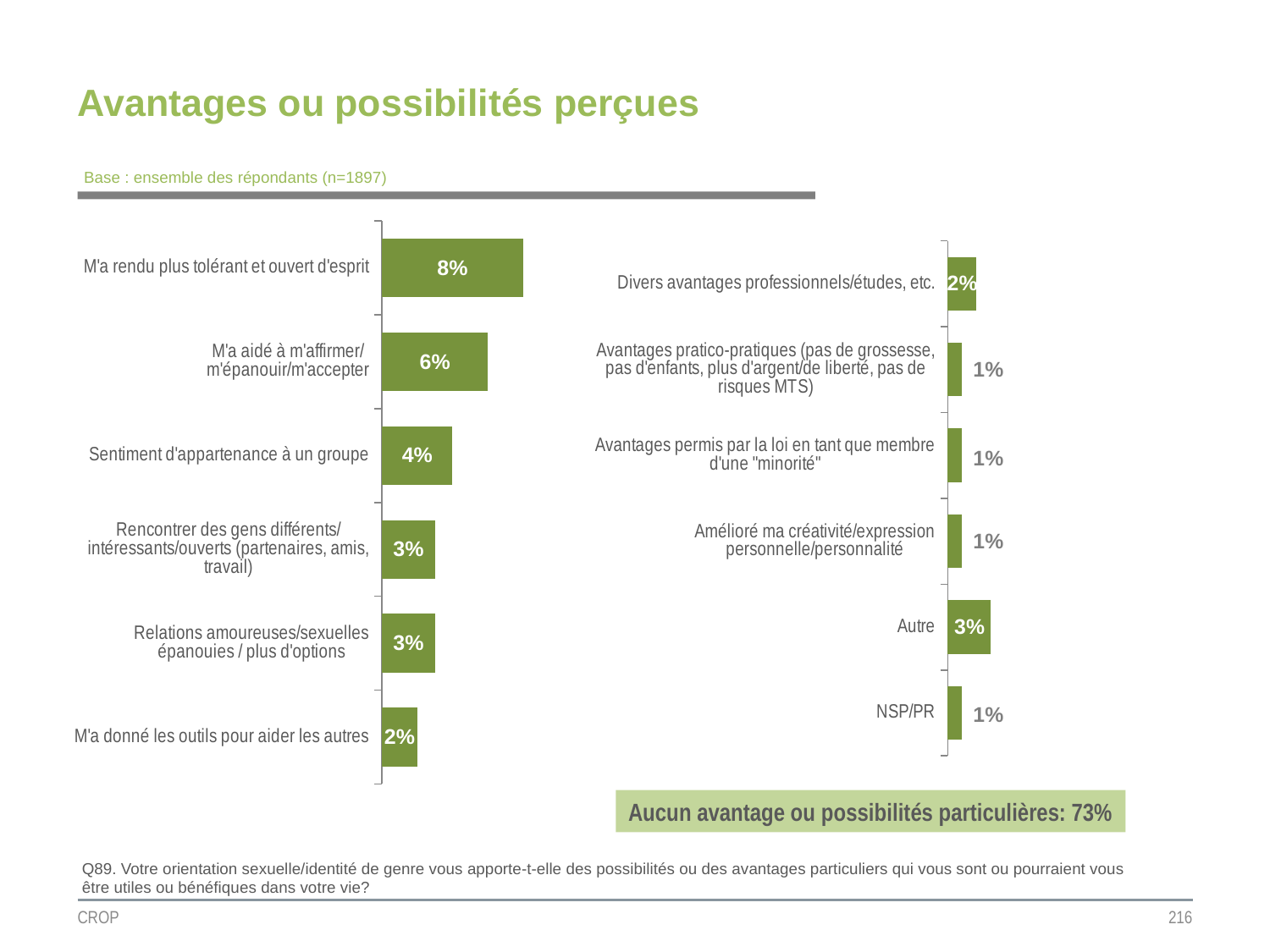

# Avantages ou possibilités perçues
Base : ensemble des répondants (n=1897)

### Chart

| Category | Colonne2 |
|---|---|
| M'a rendu plus tolérant et ouvert d'esprit | 0.08 |
| M'a aidé à m'affirmer/m'épanouir/m'accepter | 0.06 |
| Sentiment d'appartenance à un groupe | 0.04 |
| Rencontrer des gens différents/intéressants/ouverts (partenaires, amis, travail) | 0.03 |
| Relations amoureuses/sexuelles épanouies / plus d'options | 0.03 |
| M'a donné les outils pour aider les autres | 0.02 |

### Chart

| Category | Colonne2 |
|---|---|
| Divers avantages professionnels/études, etc. | 0.02 |
| Avantages pratico-pratiques (pas de grossesse, pas d'enfants, plus d'argent/de liberté, pas de risques MTS) | 0.01 |
| Avantages permis par la loi en tant que membre d'une "minorité" | 0.01 |
| Amélioré ma créativité/expression personnelle/personnalité | 0.01 |
| Autre | 0.03 |
| NSP/PR | 0.01 |
Aucun avantage ou possibilités particulières: 73%
Q89. Votre orientation sexuelle/identité de genre vous apporte-t-elle des possibilités ou des avantages particuliers qui vous sont ou pourraient vous être utiles ou bénéfiques dans votre vie?
CROP
216